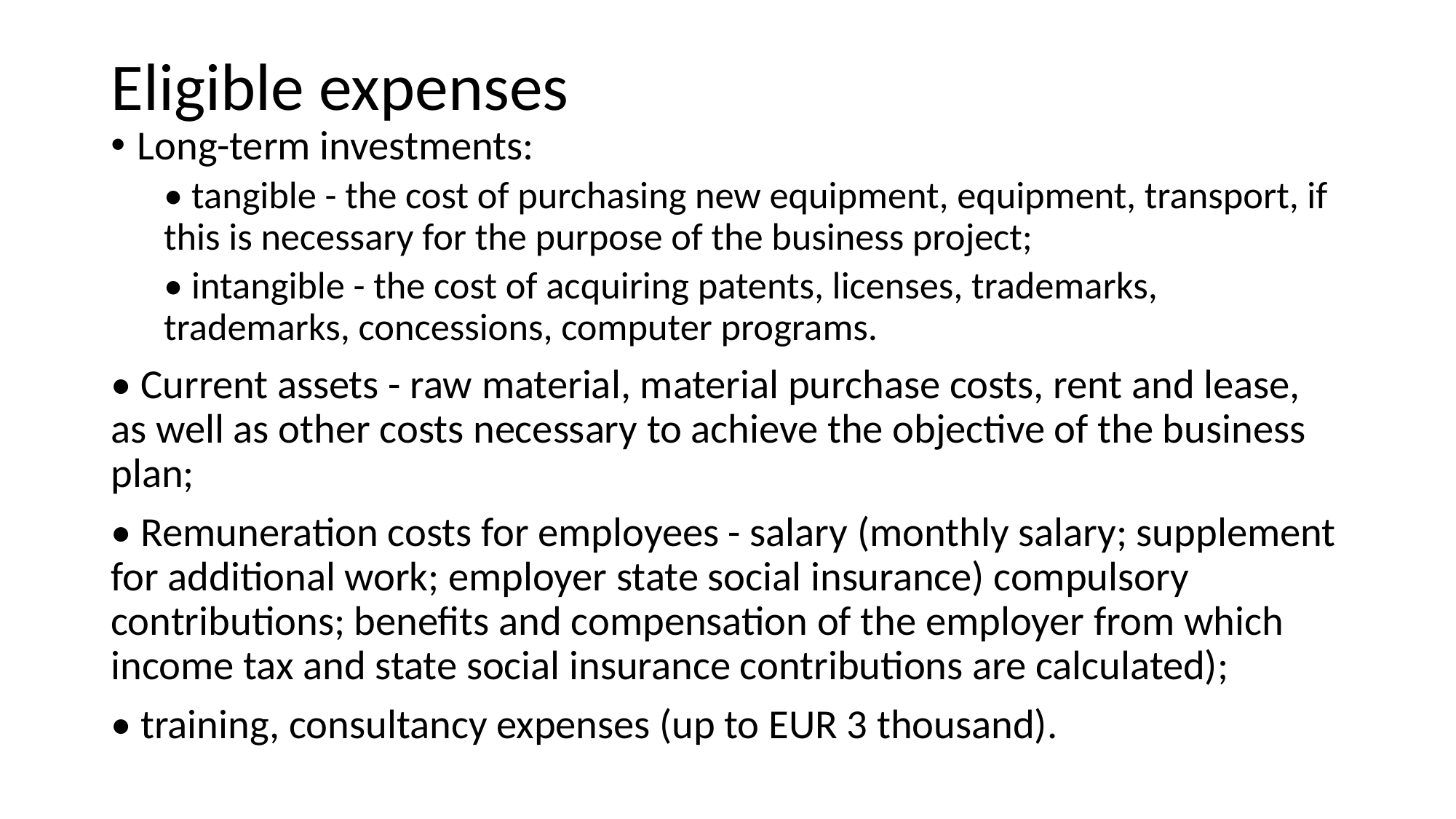

# Eligible expenses
Long-term investments:
• tangible - the cost of purchasing new equipment, equipment, transport, if this is necessary for the purpose of the business project;
• intangible - the cost of acquiring patents, licenses, trademarks, trademarks, concessions, computer programs.
• Current assets - raw material, material purchase costs, rent and lease, as well as other costs necessary to achieve the objective of the business plan;
• Remuneration costs for employees - salary (monthly salary; supplement for additional work; employer state social insurance) compulsory contributions; benefits and compensation of the employer from which income tax and state social insurance contributions are calculated);
• training, consultancy expenses (up to EUR 3 thousand).